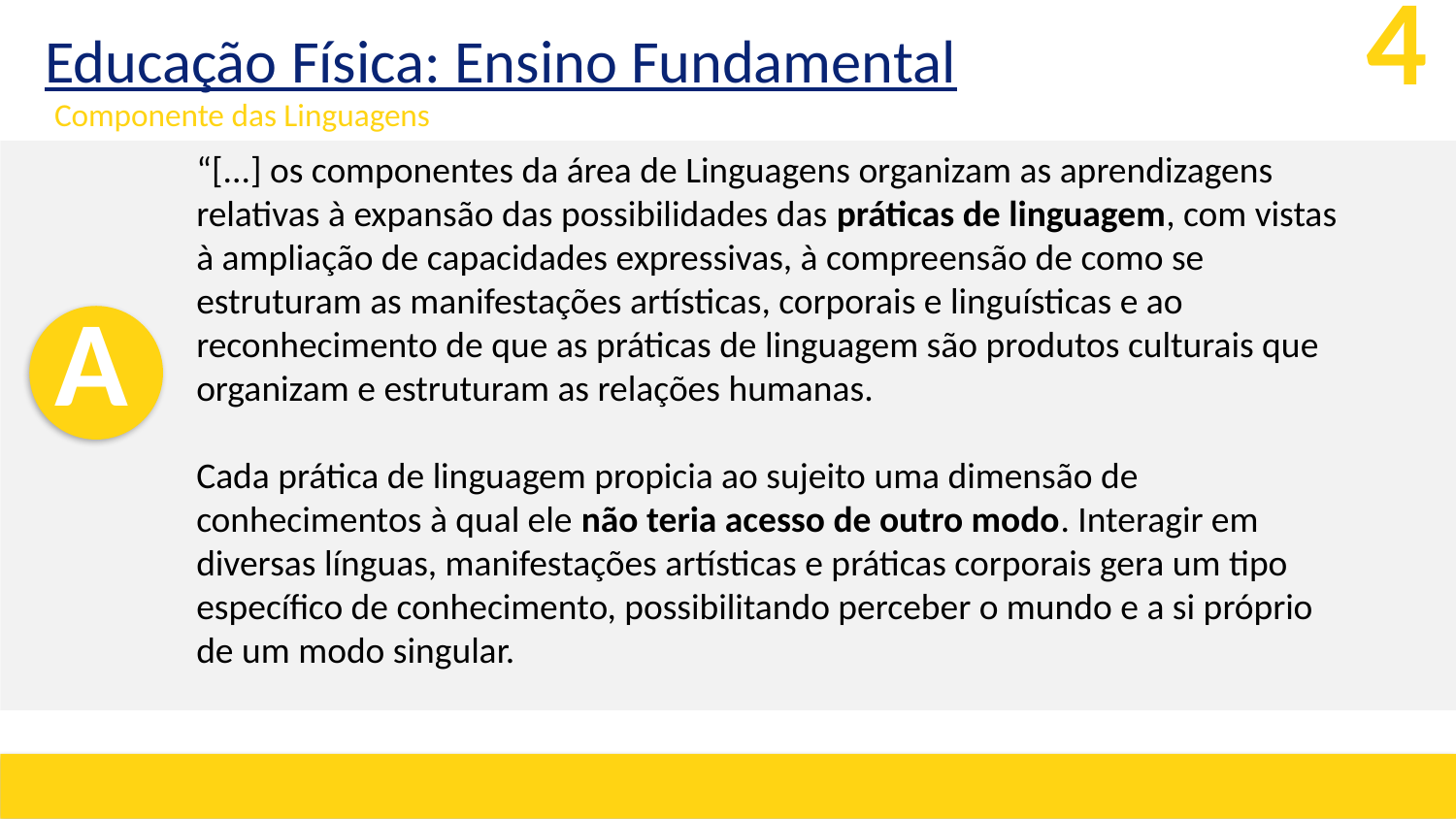

Educação Física: Ensino Fundamental
4
Componente das Linguagens

“[...] os componentes da área de Linguagens organizam as aprendizagens relativas à expansão das possibilidades das práticas de linguagem, com vistas à ampliação de capacidades expressivas, à compreensão de como se estruturam as manifestações artísticas, corporais e linguísticas e ao reconhecimento de que as práticas de linguagem são produtos culturais que organizam e estruturam as relações humanas.

Cada prática de linguagem propicia ao sujeito uma dimensão de conhecimentos à qual ele não teria acesso de outro modo. Interagir em diversas línguas, manifestações artísticas e práticas corporais gera um tipo específico de conhecimento, possibilitando perceber o mundo e a si próprio de um modo singular.

A